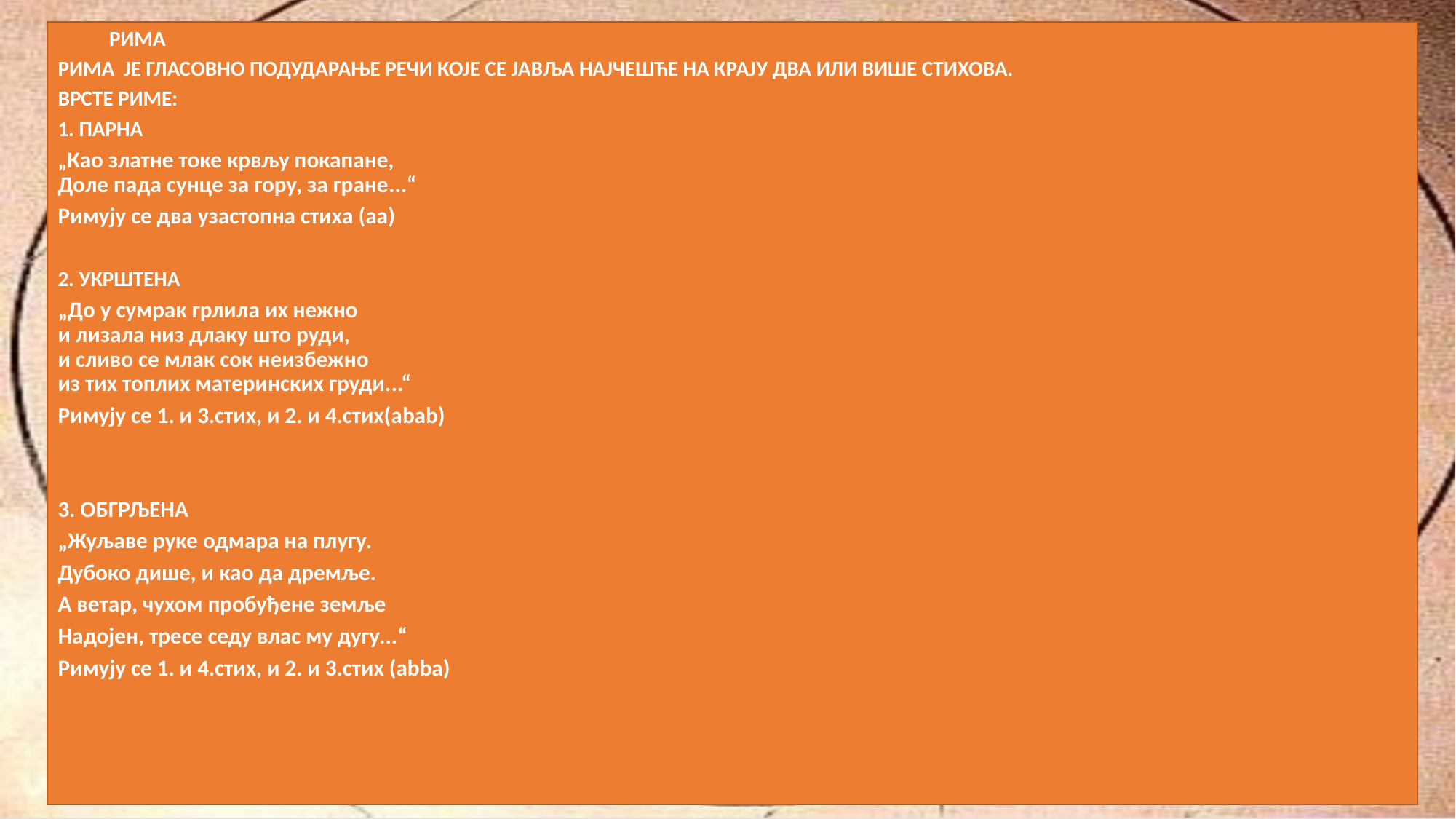

РИМА
РИМА  ЈЕ ГЛАСОВНО ПОДУДАРАЊЕ РЕЧИ КОЈЕ СЕ ЈАВЉА НАЈЧЕШЋЕ НА КРАЈУ ДВА ИЛИ ВИШЕ СТИХОВА.
ВРСТЕ РИМЕ:
1. ПАРНА
„Као златне токе крвљу покапане,
Доле пада сунце за гору, за гране...“
Римују се два узастопна стиха (аа)

2. УКРШТЕНА
„Дo у сумрак грлила их нежно
и лизала низ длаку што руди,
и сливо се млак сок неизбежно
из тих топлих материнских груди...“
Римују се 1. и 3.стих, и 2. и 4.стих(abab)

3. ОБГРЉЕНА
„Жуљаве руке одмара на плугу.
Дубоко дише, и као да дремље.
А ветар, чухом пробуђене земље
Надојен, тресе седу влас му дугу...“
Римују се 1. и 4.стих, и 2. и 3.стих (abba)